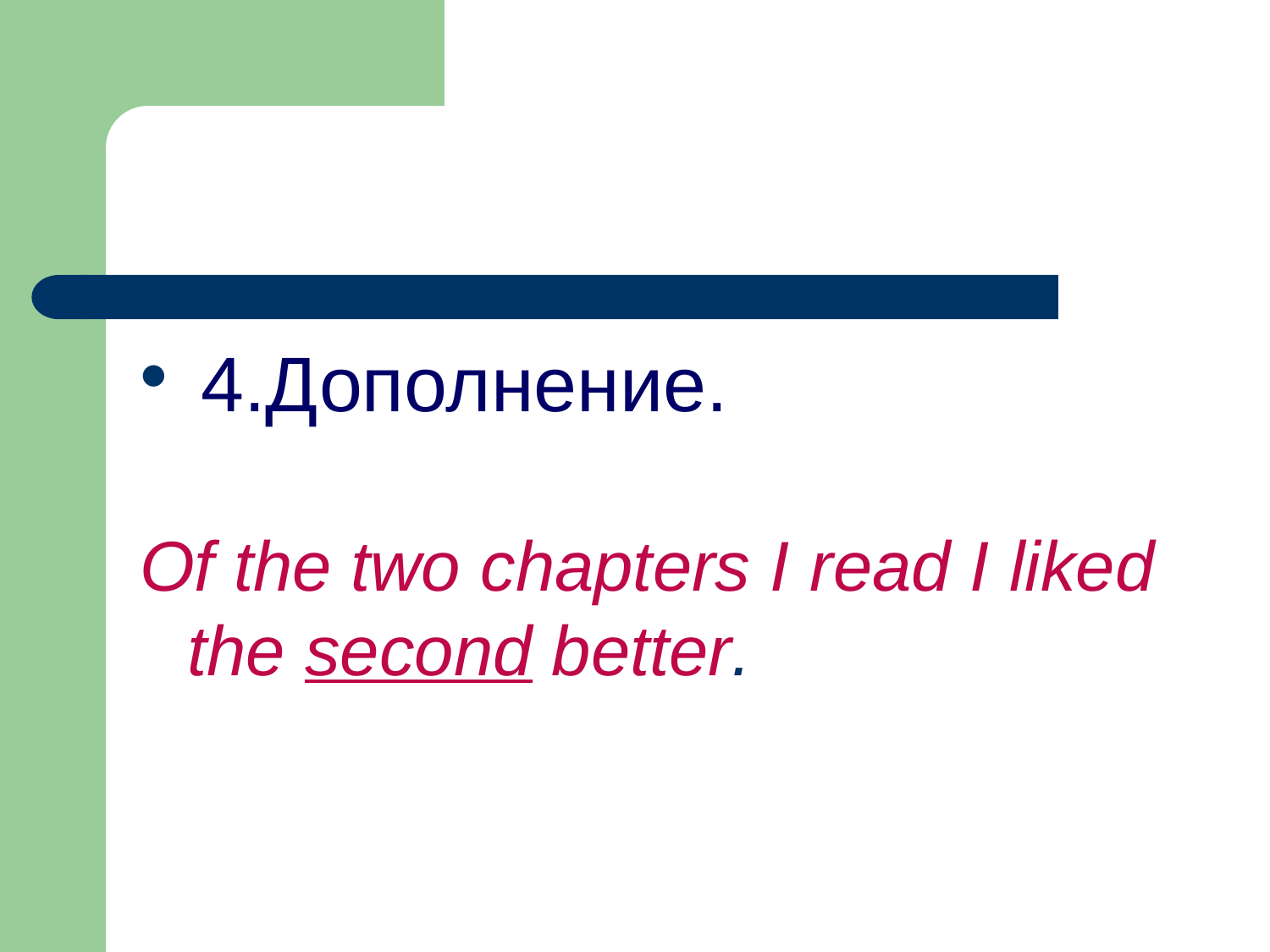

4.Дополнение.

Of the two chapters I read I liked the second better.